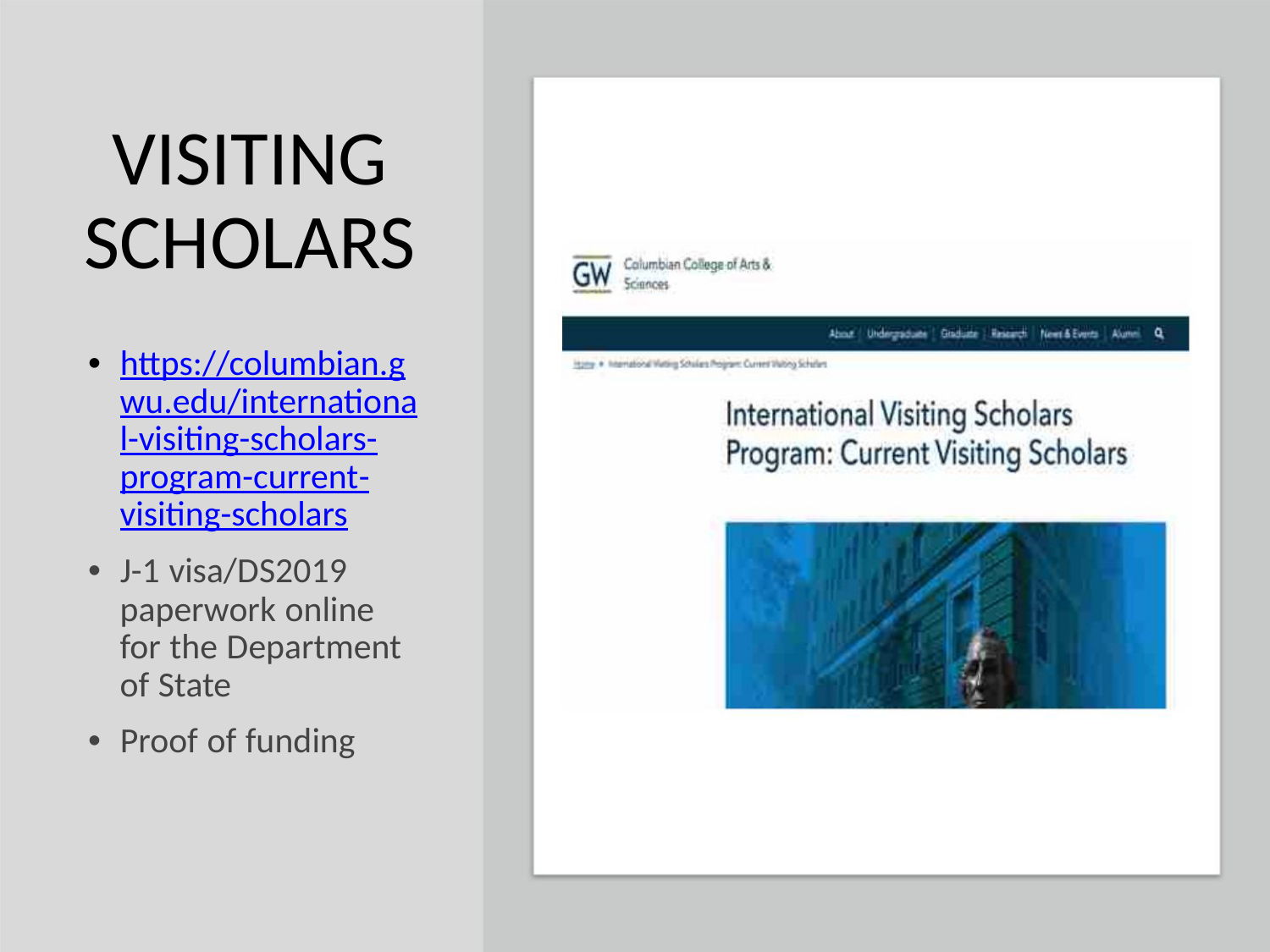

VISITING
SCHOLARS
• https://columbian.g
wu.edu/internationa
l-visiting-scholars-
program-current-
visiting-scholars
• J-1 visa/DS2019
paperwork online
for the Department
of State
• Proof of funding